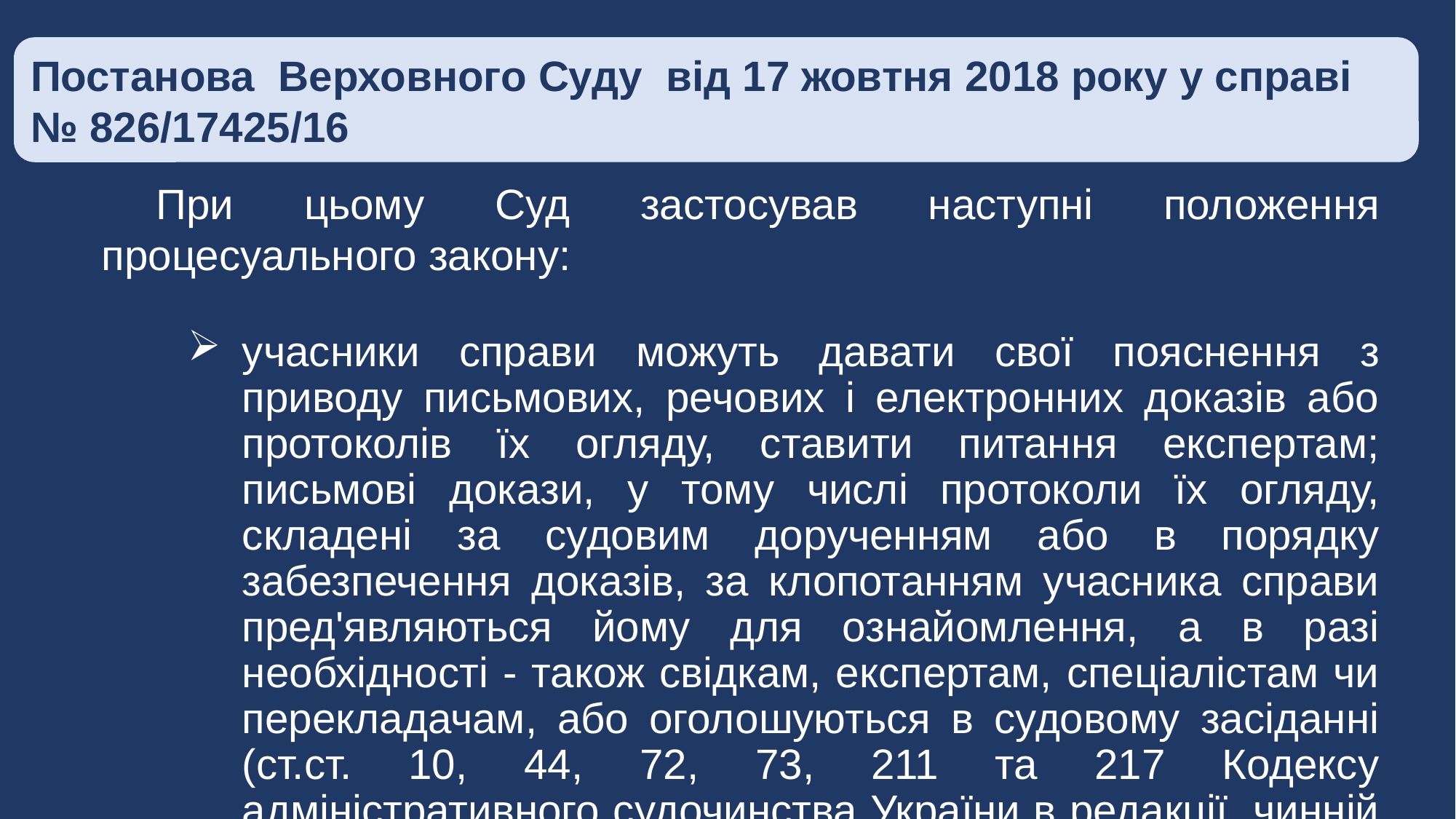

Постанова  Верховного Суду  від 17 жовтня 2018 року у справі № 826/17425/16

При цьому Суд застосував наступні положення процесуального закону:

учасники справи можуть давати свої пояснення з приводу письмових, речових і електронних доказів або протоколів їх огляду, ставити питання експертам; письмові докази, у тому числі протоколи їх огляду, складені за судовим дорученням або в порядку забезпечення доказів, за клопотанням учасника справи пред'являються йому для ознайомлення, а в разі необхідності - також свідкам, експертам, спеціалістам чи перекладачам, або оголошуються в судовому засіданні (ст.ст. 10, 44, 72, 73, 211 та 217 Кодексу адміністративного судочинства України в редакції, чинній на час ухвалення судом апеляційної інстанції постанови у справі).